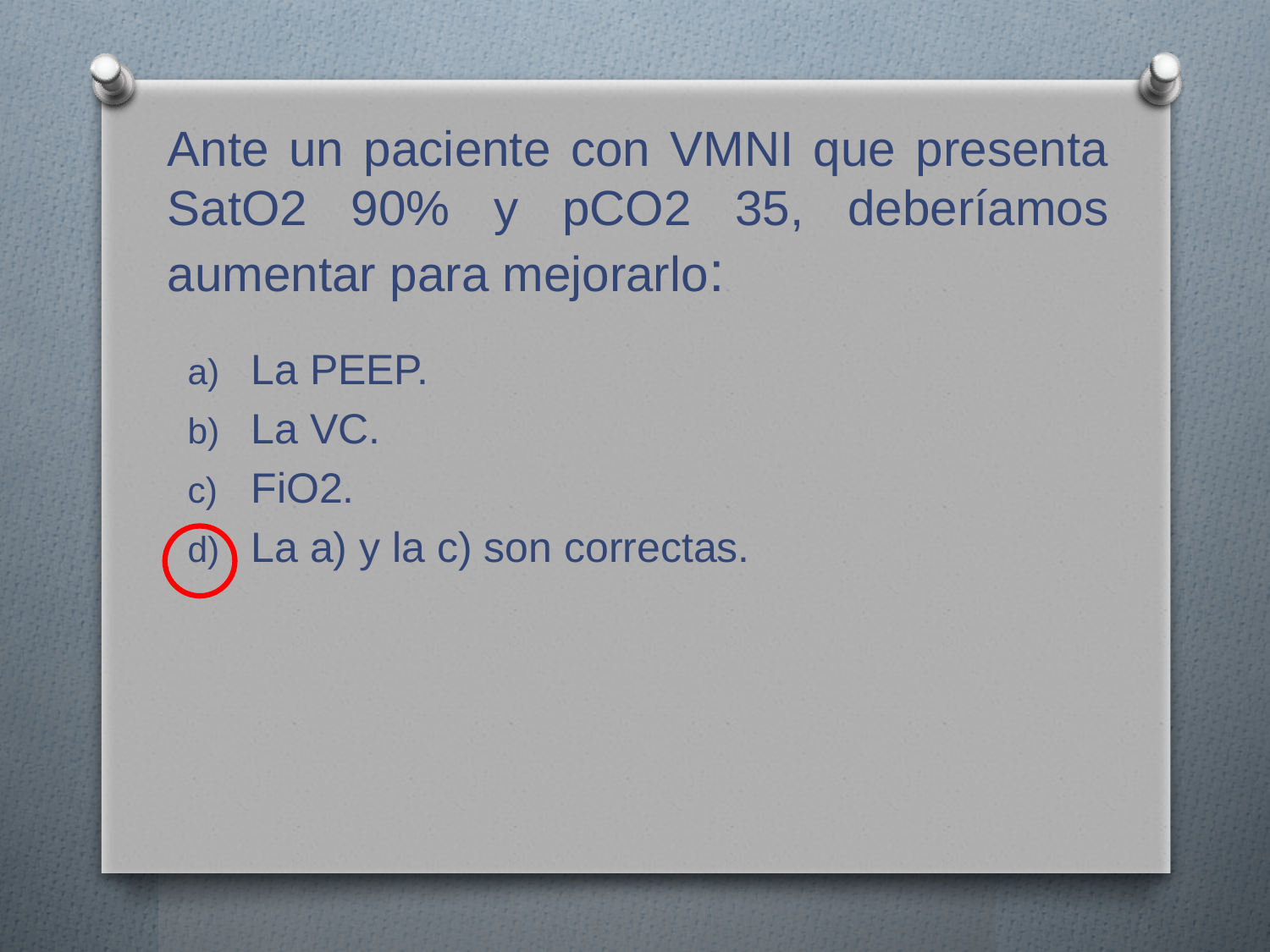

# Ante un paciente con VMNI que presenta SatO2 90% y pCO2 35, deberíamos aumentar para mejorarlo:
La PEEP.
La VC.
FiO2.
La a) y la c) son correctas.